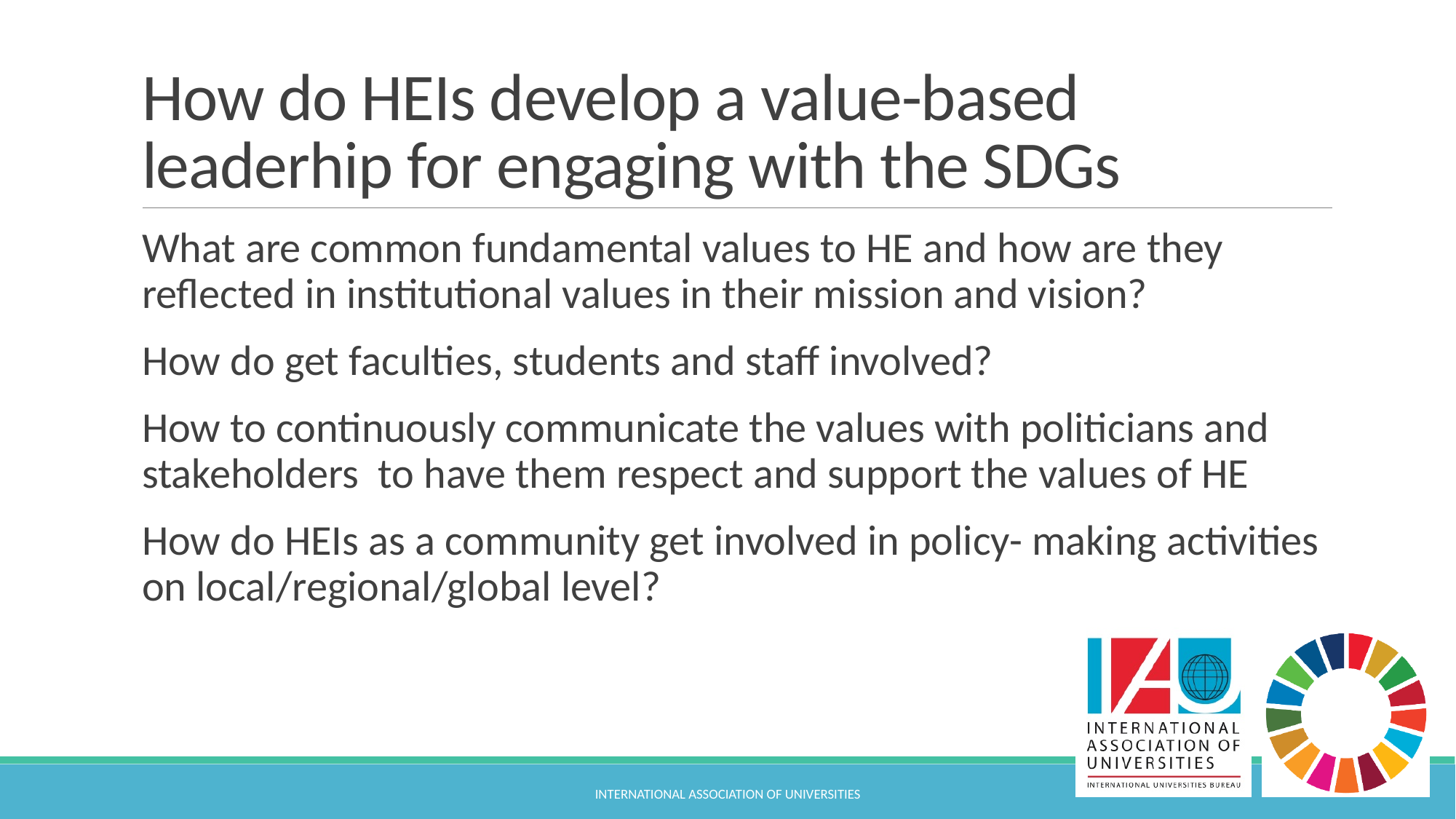

# How do HEIs develop a value-based leaderhip for engaging with the SDGs
What are common fundamental values to HE and how are they reflected in institutional values in their mission and vision?
How do get faculties, students and staff involved?
How to continuously communicate the values with politicians and stakeholders  to have them respect and support the values of HE
How do HEIs as a community get involved in policy- making activities on local/regional/global level?

International Association of Universities